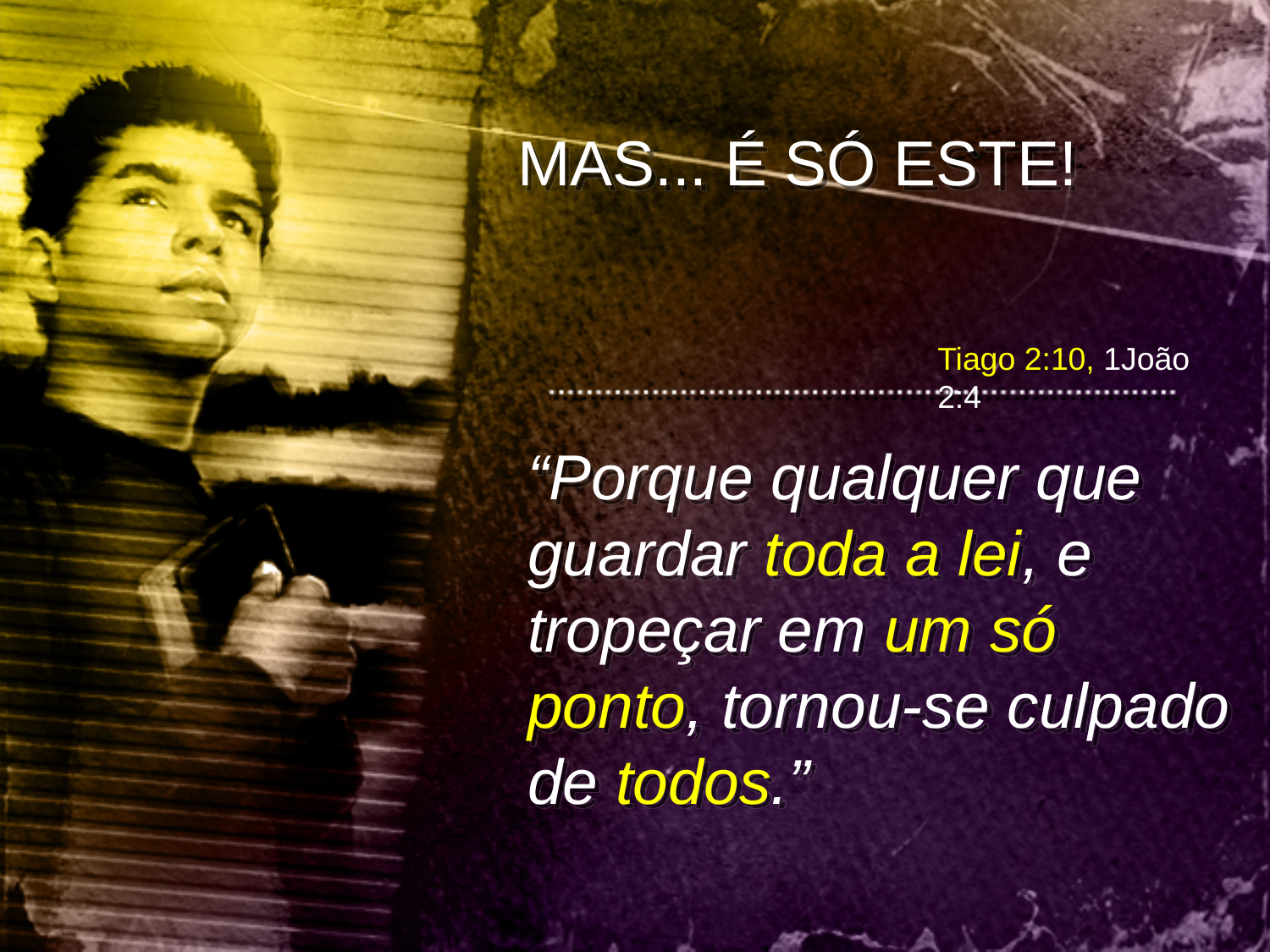

MAS... É SÓ ESTE!
Tiago 2:10, 1João 2:4
“Porque qualquer que guardar toda a lei, e tropeçar em um só ponto, tornou-se culpado de todos.”